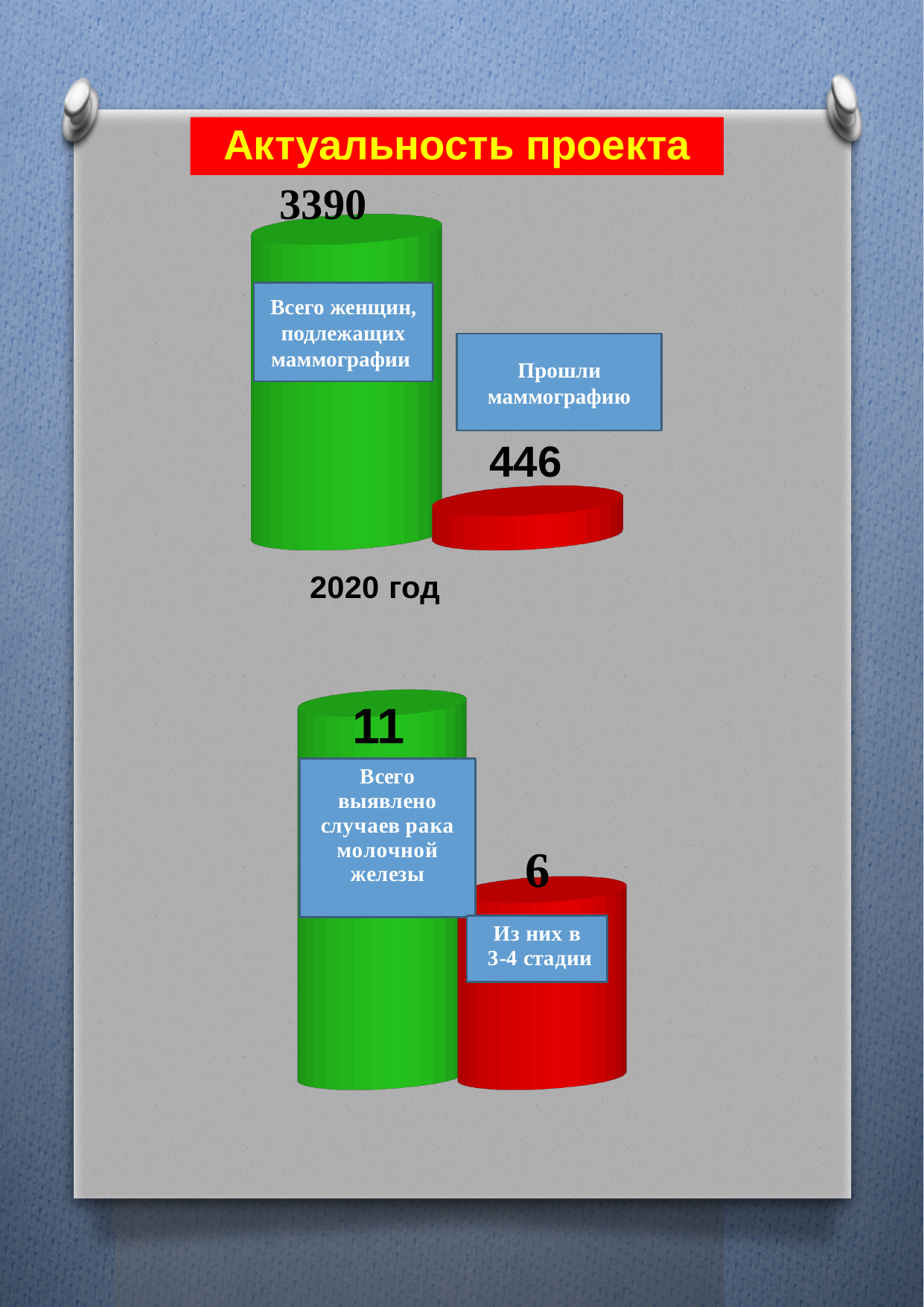

Актуальность проекта

[unsupported chart]

Всего женщин,
подлежащих маммографии
Прошли маммографию

[unsupported chart]

11